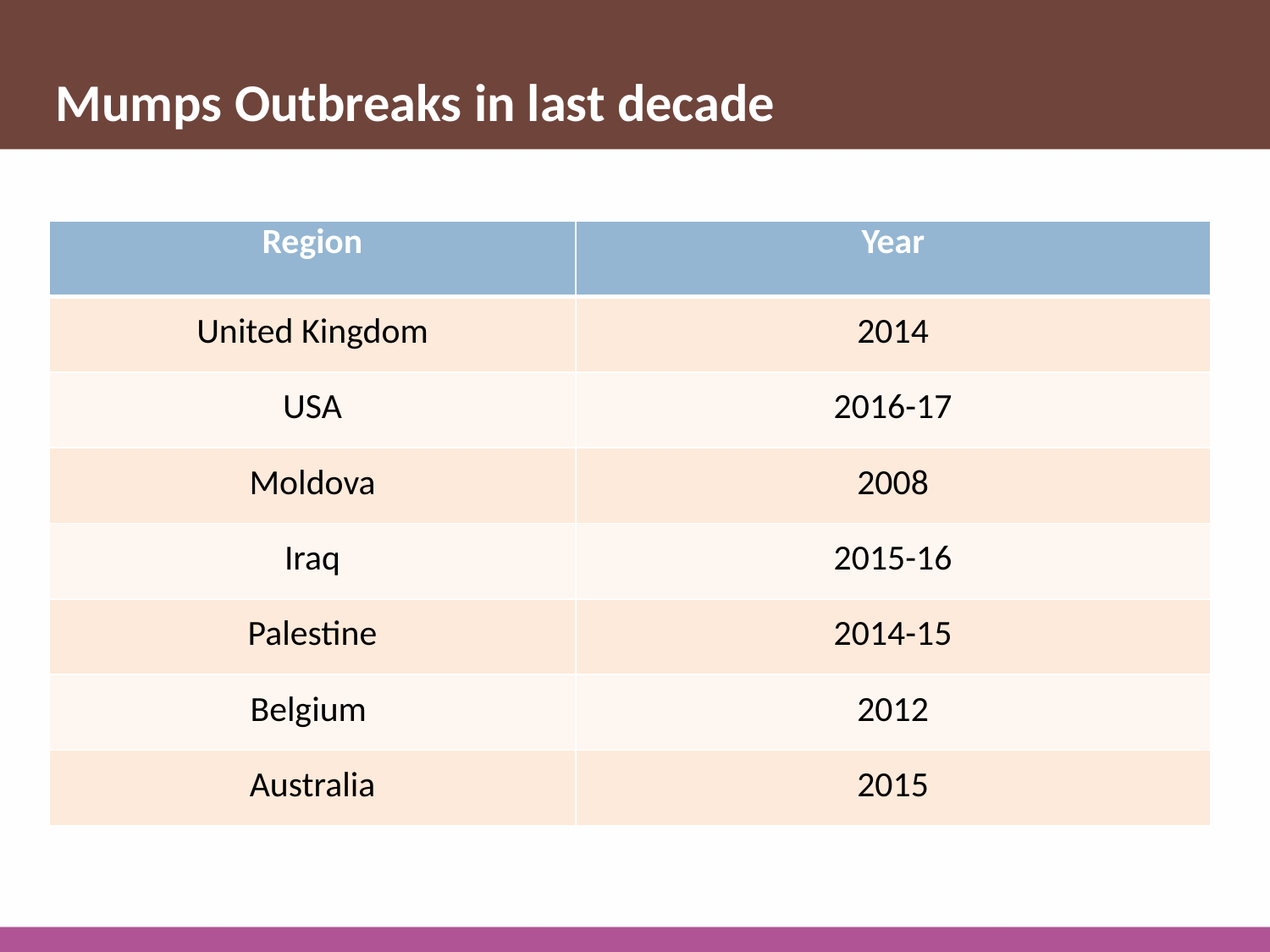

Mumps Outbreaks in last decade
| Region | Year |
| --- | --- |
| United Kingdom | 2014 |
| USA | 2016-17 |
| Moldova | 2008 |
| Iraq | 2015-16 |
| Palestine | 2014-15 |
| Belgium | 2012 |
| Australia | 2015 |